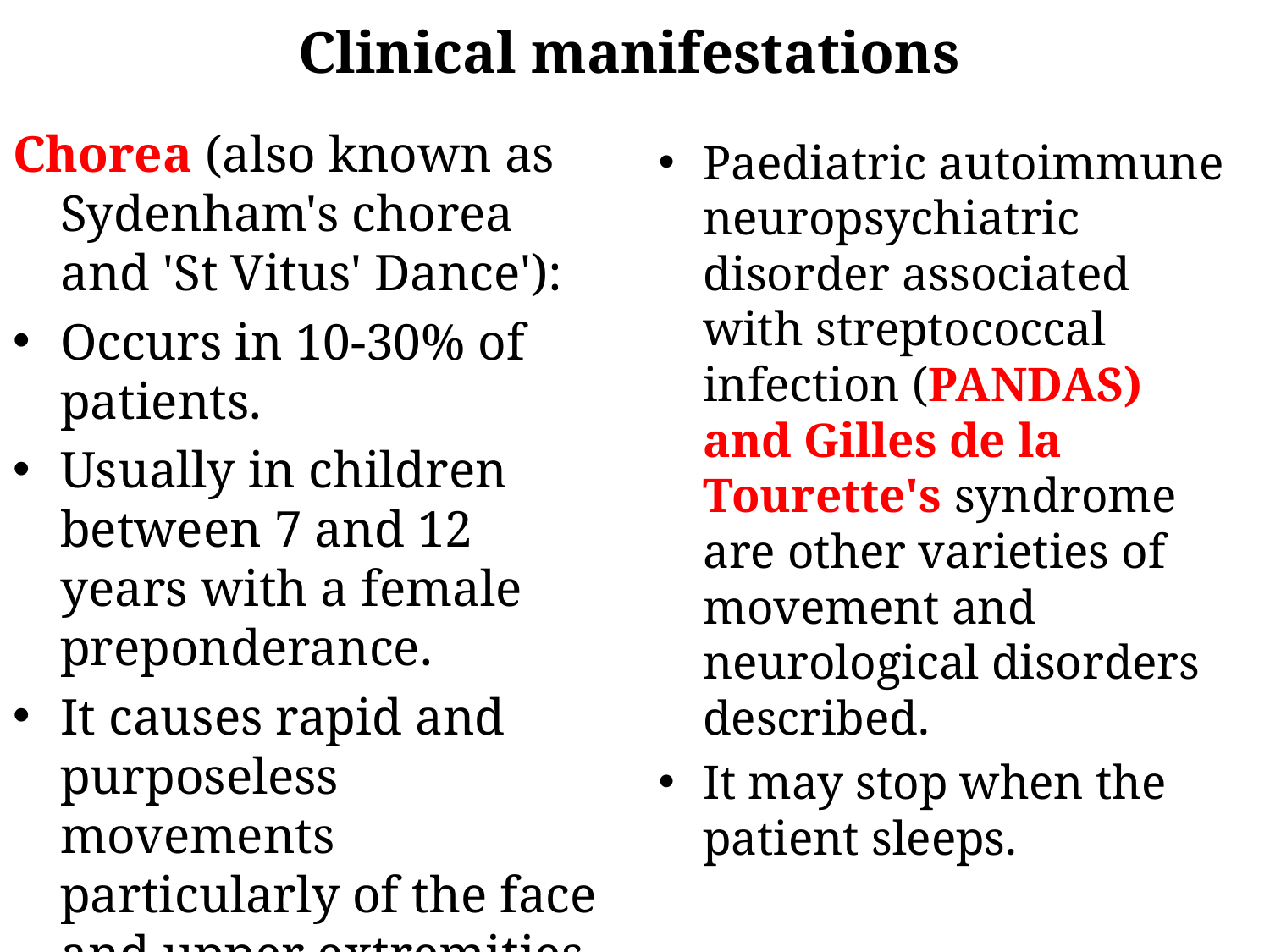

Clinical manifestations
Chorea (also known as Sydenham's chorea and 'St Vitus' Dance'):
Occurs in 10-30% of patients.
Usually in children between 7 and 12 years with a female preponderance.
It causes rapid and purposeless movements particularly of the face and upper extremities
Paediatric autoimmune neuropsychiatric disorder associated with streptococcal infection (PANDAS) and Gilles de la Tourette's syndrome are other varieties of movement and neurological disorders described.
It may stop when the patient sleeps.